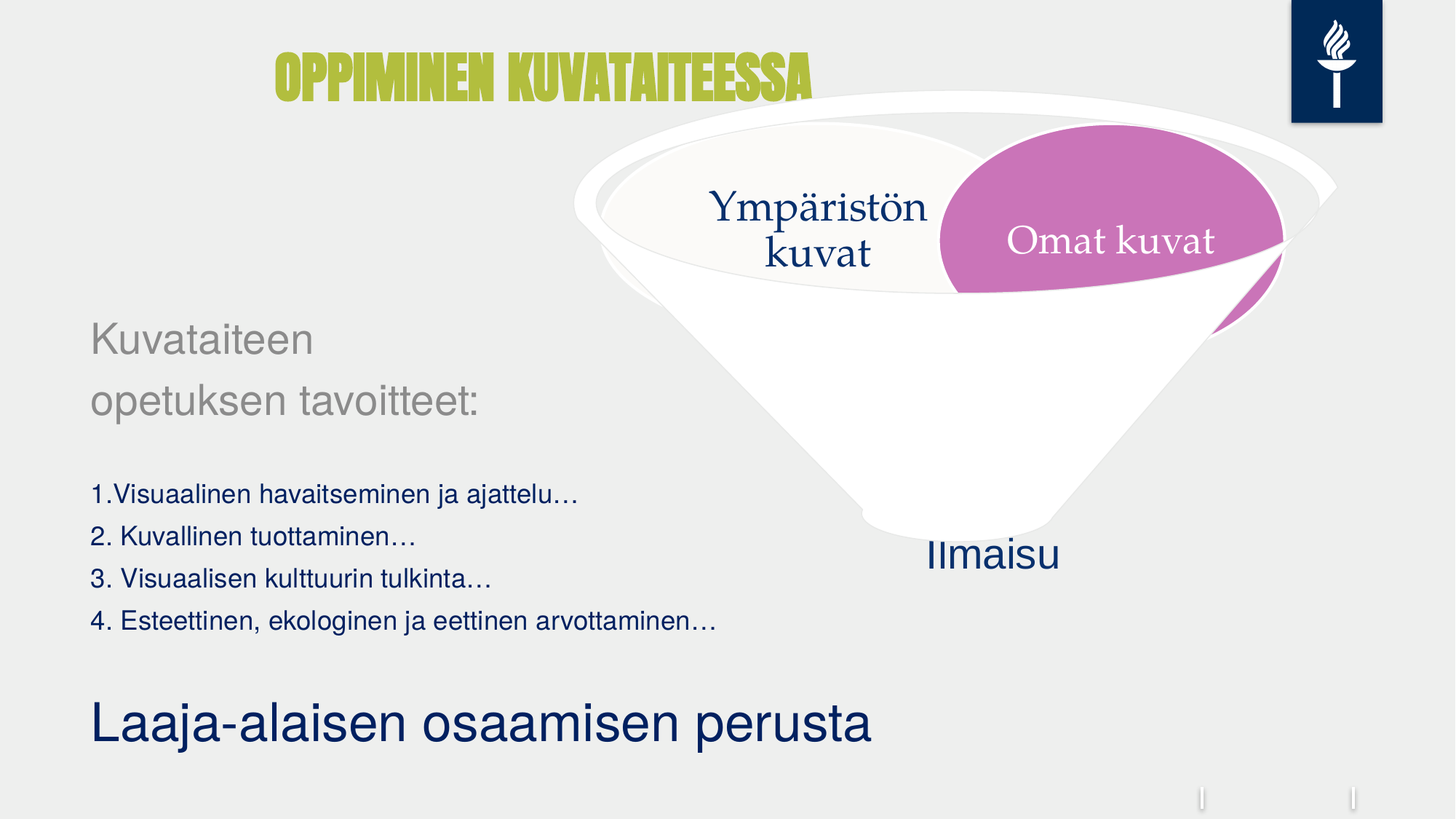

# OPPIMINEN KUVATAITEESSA

Ympäristön kuvat
Omat kuvat
Taiteen maailmat

Ilmaisu

Kuvataiteen
opetuksen tavoitteet:

1.Visuaalinen havaitseminen ja ajattelu…
2. Kuvallinen tuottaminen…
3. Visuaalisen kulttuurin tulkinta…
4. Esteettinen, ekologinen ja eettinen arvottaminen…

Laaja-alaisen osaamisen perusta